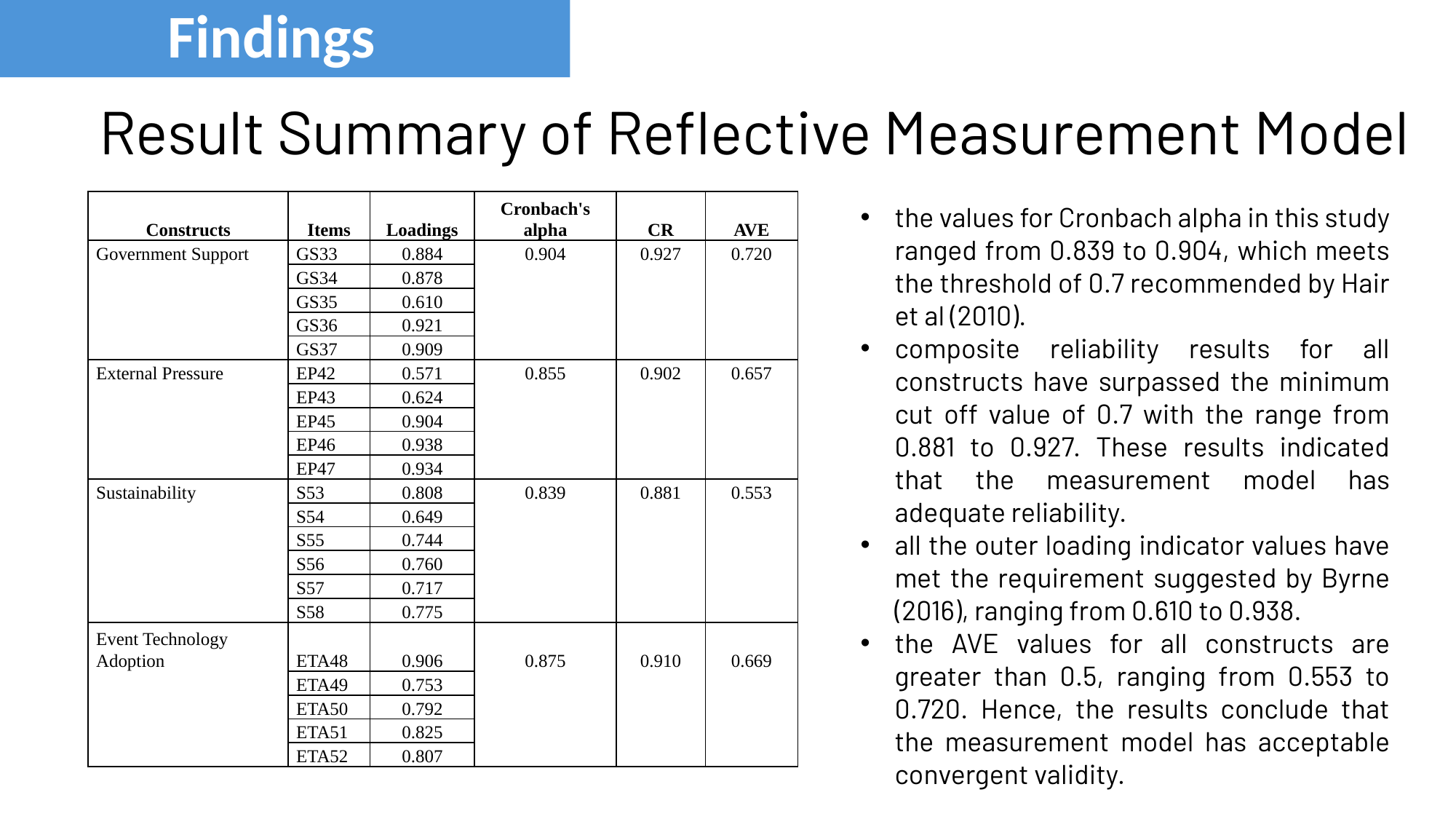

Findings
# Result Summary of Reflective Measurement Model
| Constructs | Items | Loadings | Cronbach's alpha | CR | AVE |
| --- | --- | --- | --- | --- | --- |
| Government Support | GS33 | 0.884 | 0.904 | 0.927 | 0.720 |
|  | GS34 | 0.878 |  |  |  |
|  | GS35 | 0.610 |  |  |  |
|  | GS36 | 0.921 |  |  |  |
|  | GS37 | 0.909 |  |  |  |
| External Pressure | EP42 | 0.571 | 0.855 | 0.902 | 0.657 |
|  | EP43 | 0.624 |  |  |  |
|  | EP45 | 0.904 |  |  |  |
|  | EP46 | 0.938 |  |  |  |
|  | EP47 | 0.934 |  |  |  |
| Sustainability | S53 | 0.808 | 0.839 | 0.881 | 0.553 |
|  | S54 | 0.649 |  |  |  |
|  | S55 | 0.744 |  |  |  |
|  | S56 | 0.760 |  |  |  |
|  | S57 | 0.717 |  |  |  |
|  | S58 | 0.775 |  |  |  |
| Event Technology Adoption | ETA48 | 0.906 | 0.875 | 0.910 | 0.669 |
|  | ETA49 | 0.753 |  |  |  |
|  | ETA50 | 0.792 |  |  |  |
|  | ETA51 | 0.825 |  |  |  |
|  | ETA52 | 0.807 |  |  |  |
the values for Cronbach alpha in this study ranged from 0.839 to 0.904, which meets the threshold of 0.7 recommended by Hair et al (2010).
composite reliability results for all constructs have surpassed the minimum cut off value of 0.7 with the range from 0.881 to 0.927. These results indicated that the measurement model has adequate reliability.
all the outer loading indicator values have met the requirement suggested by Byrne (2016), ranging from 0.610 to 0.938.
the AVE values for all constructs are greater than 0.5, ranging from 0.553 to 0.720. Hence, the results conclude that the measurement model has acceptable convergent validity.